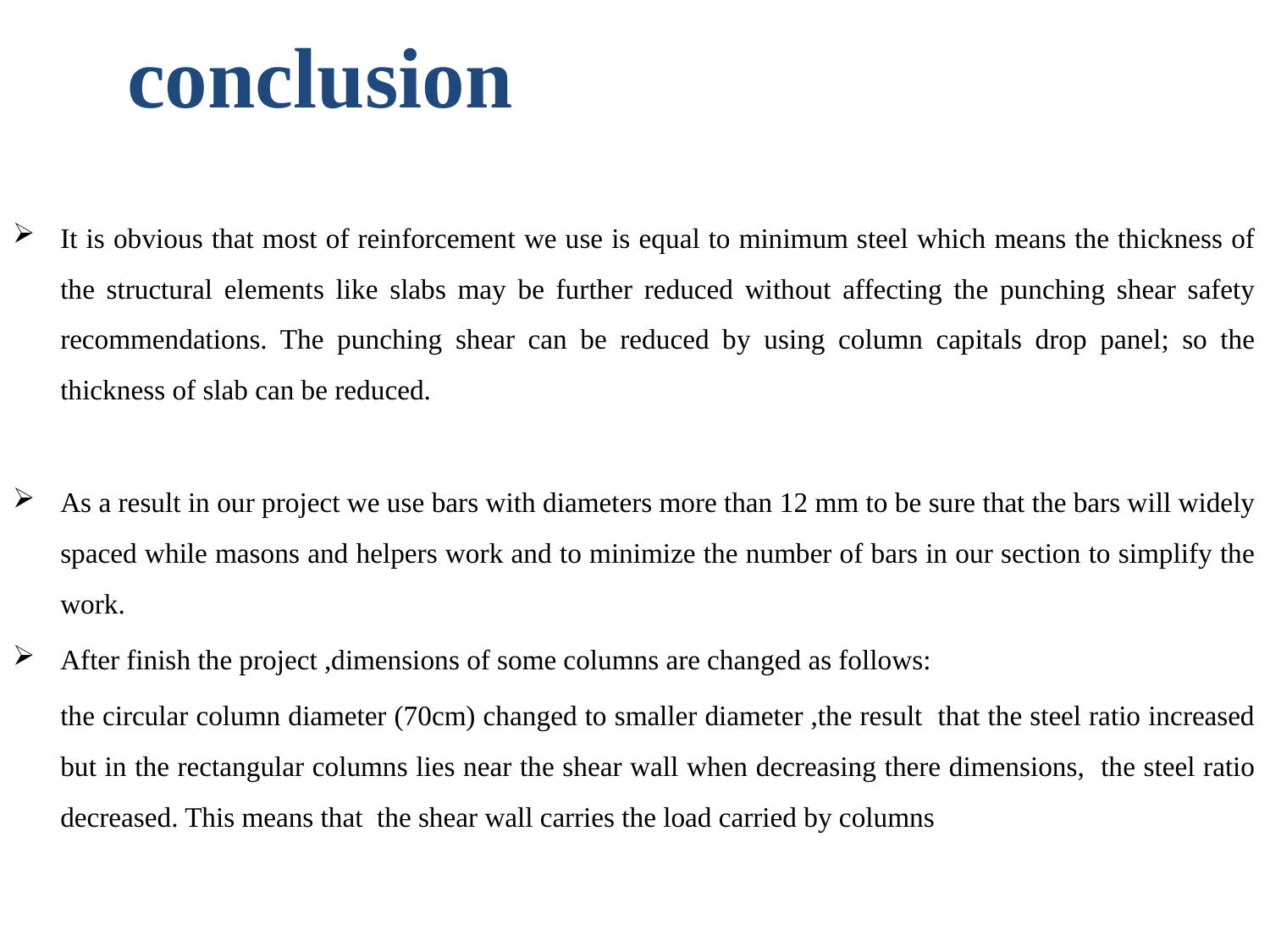

It is obvious that most of reinforcement we use is equal to minimum steel which means the thickness of the structural elements like slabs may be further reduced without affecting the punching shear safety recommendations. The punching shear can be reduced by using column capitals drop panel; so the thickness of slab can be reduced.

As a result in our project we use bars with diameters more than 12 mm to be sure that the bars will widely spaced while masons and helpers work and to minimize the number of bars in our section to simplify the work.
After finish the project ,dimensions of some columns are changed as follows:
	the circular column diameter (70cm) changed to smaller diameter ,the result  that the steel ratio increased but in the rectangular columns lies near the shear wall when decreasing there dimensions,  the steel ratio decreased. This means that  the shear wall carries the load carried by columns

# conclusion